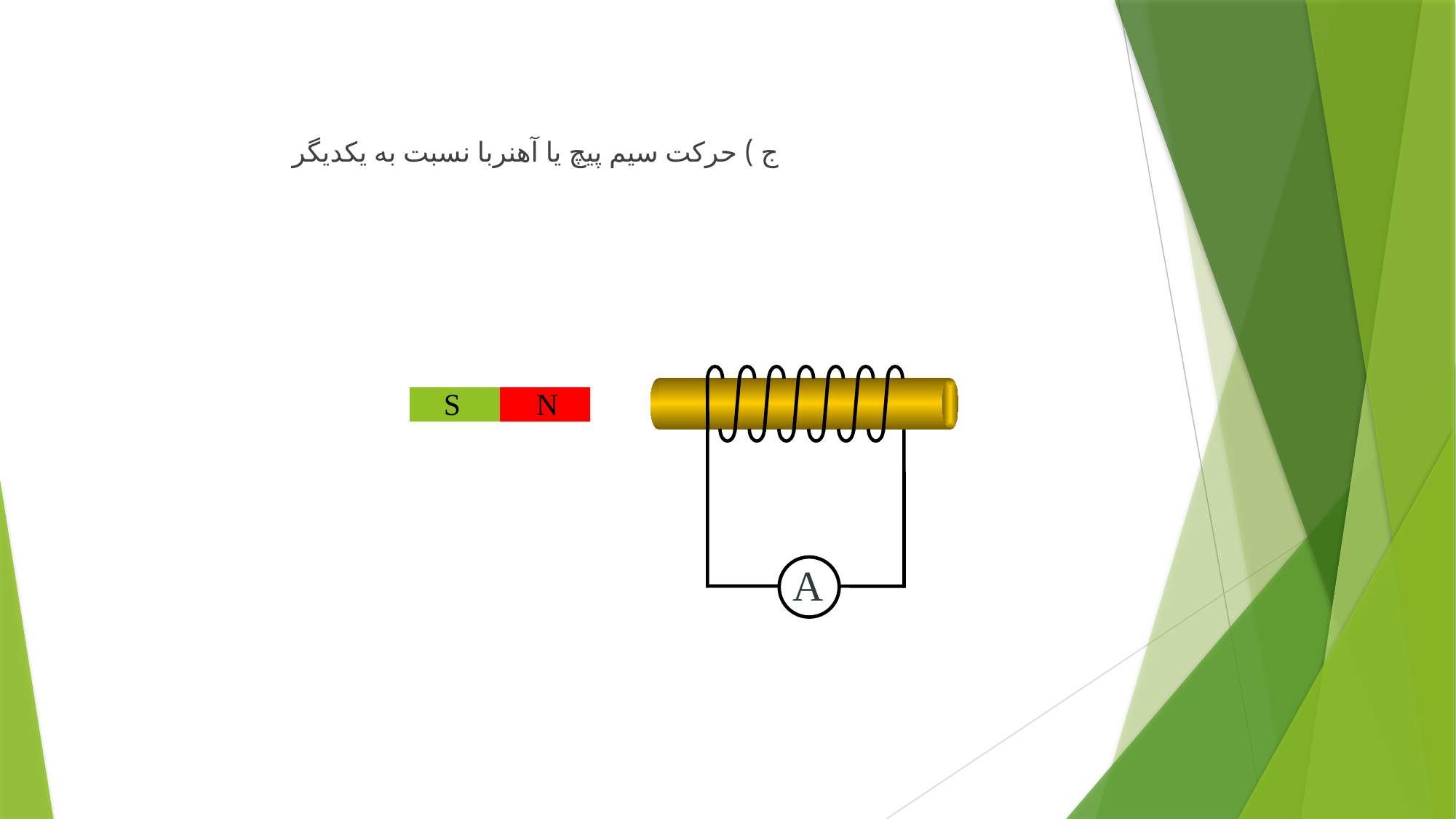

ج ) حركت سيم پيچ يا آهنربا نسبت به يكديگر

A

S
N